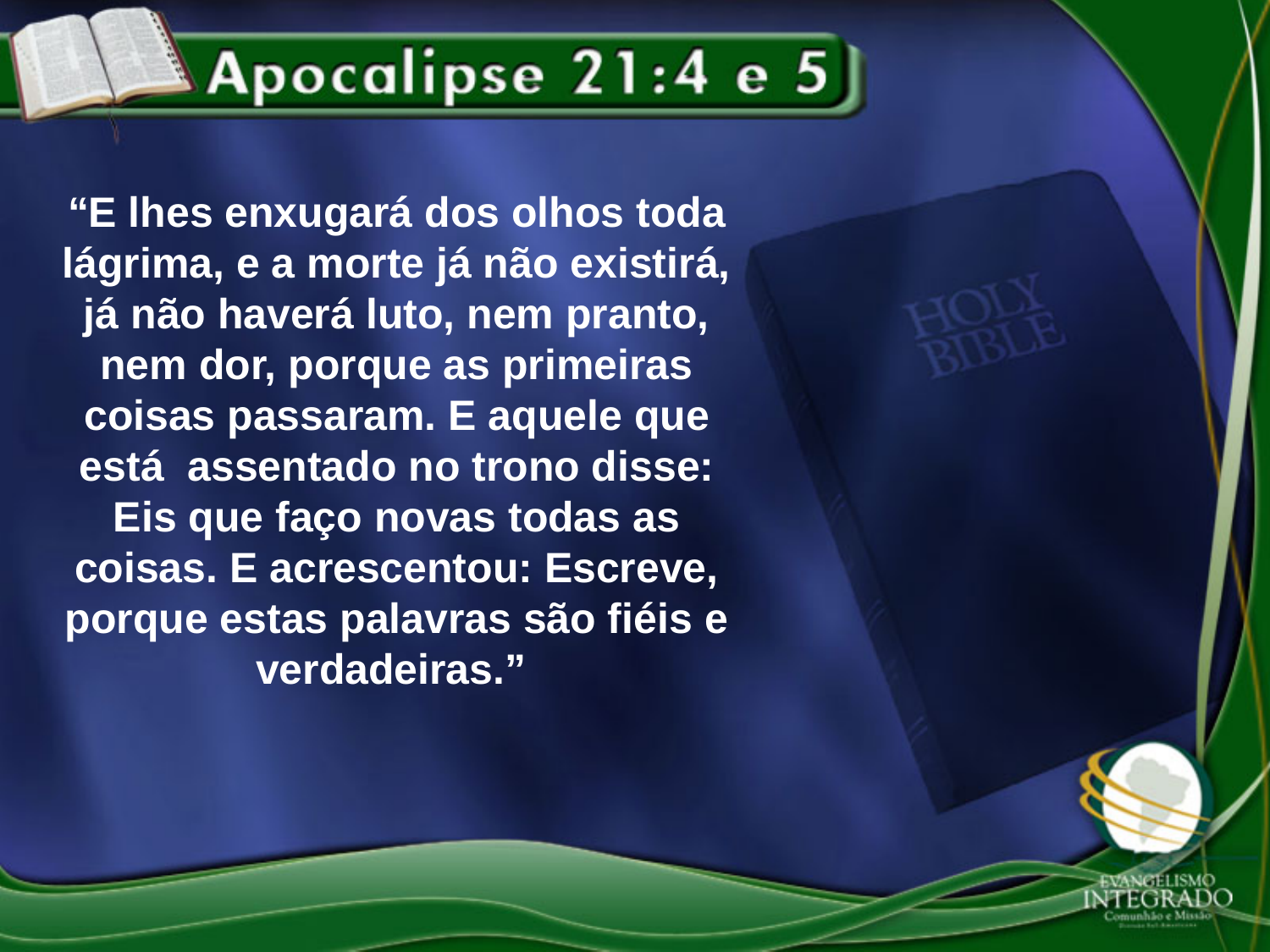

“E lhes enxugará dos olhos toda lágrima, e a morte já não existirá, já não haverá luto, nem pranto, nem dor, porque as primeiras coisas passaram. E aquele que está  assentado no trono disse: Eis que faço novas todas as coisas. E acrescentou: Escreve, porque estas palavras são fiéis e verdadeiras.”